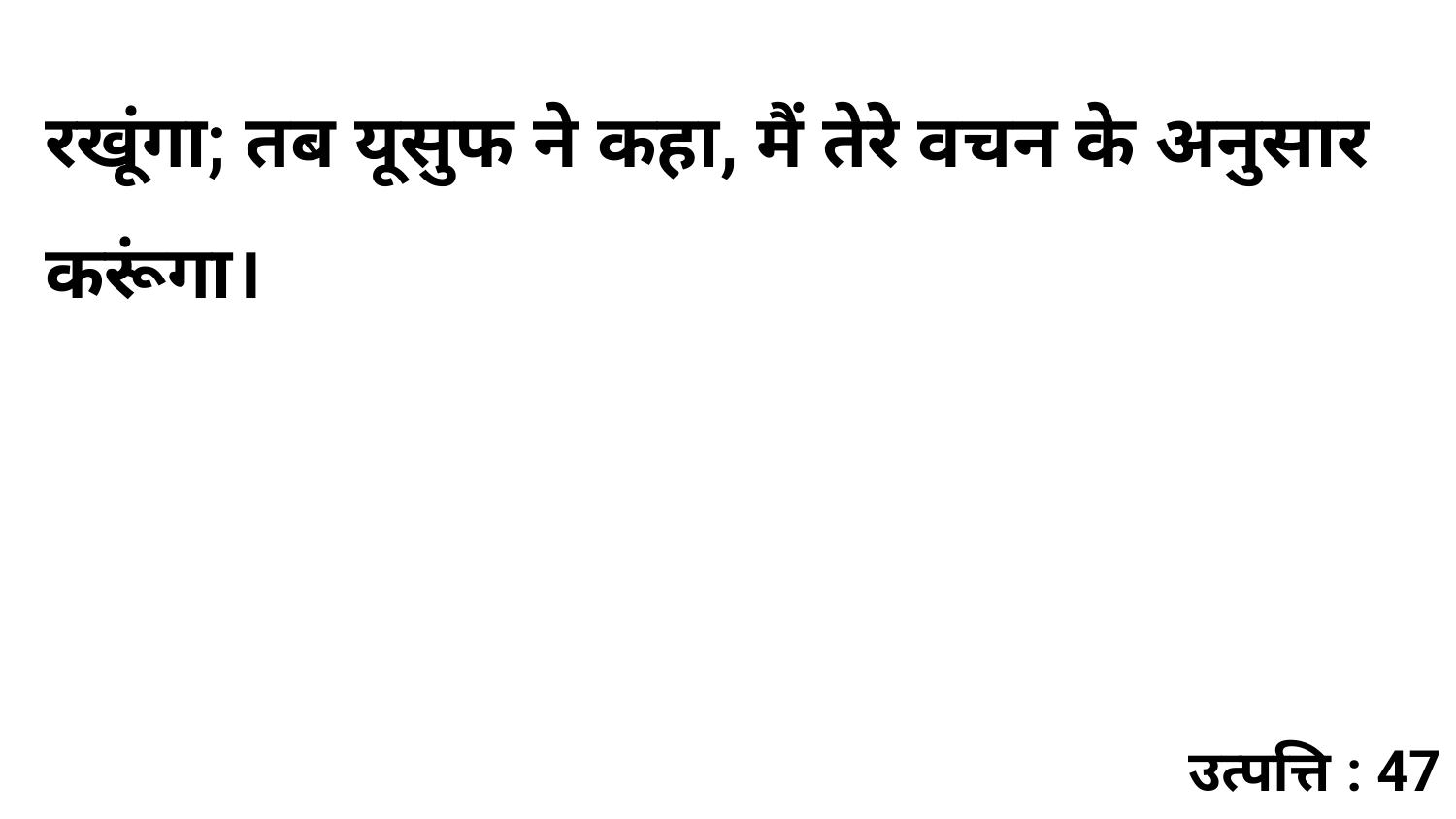

रखूंगा; तब यूसुफ ने कहा, मैं तेरे वचन के अनुसार करूंगा।
उत्पत्ति : 47